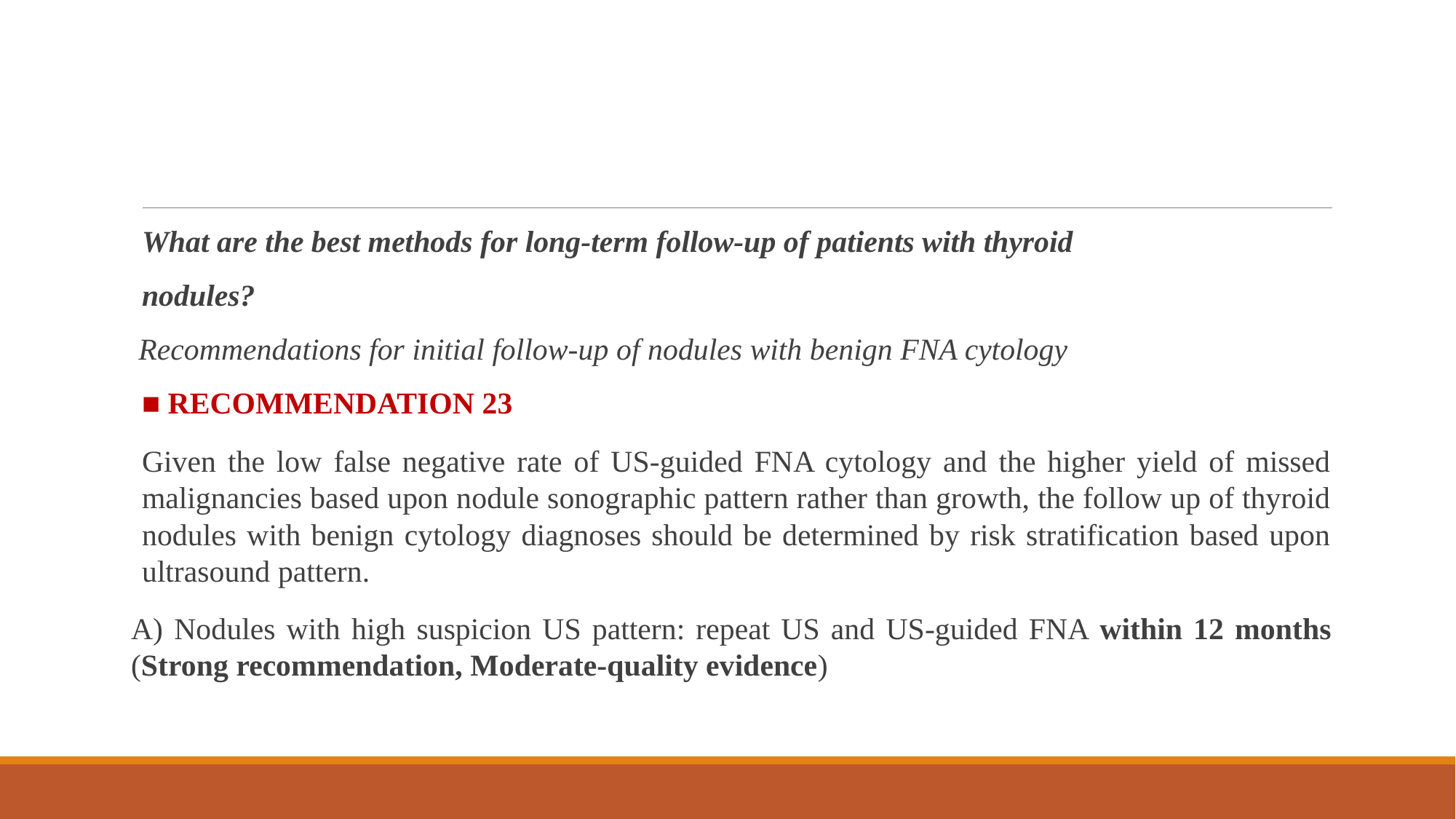

#
What are the best methods for long-term follow-up of patients with thyroid
nodules?
 Recommendations for initial follow-up of nodules with benign FNA cytology
■ RECOMMENDATION 23
Given the low false negative rate of US-guided FNA cytology and the higher yield of missed malignancies based upon nodule sonographic pattern rather than growth, the follow up of thyroid nodules with benign cytology diagnoses should be determined by risk stratification based upon ultrasound pattern.
A) Nodules with high suspicion US pattern: repeat US and US-guided FNA within 12 months (Strong recommendation, Moderate-quality evidence)